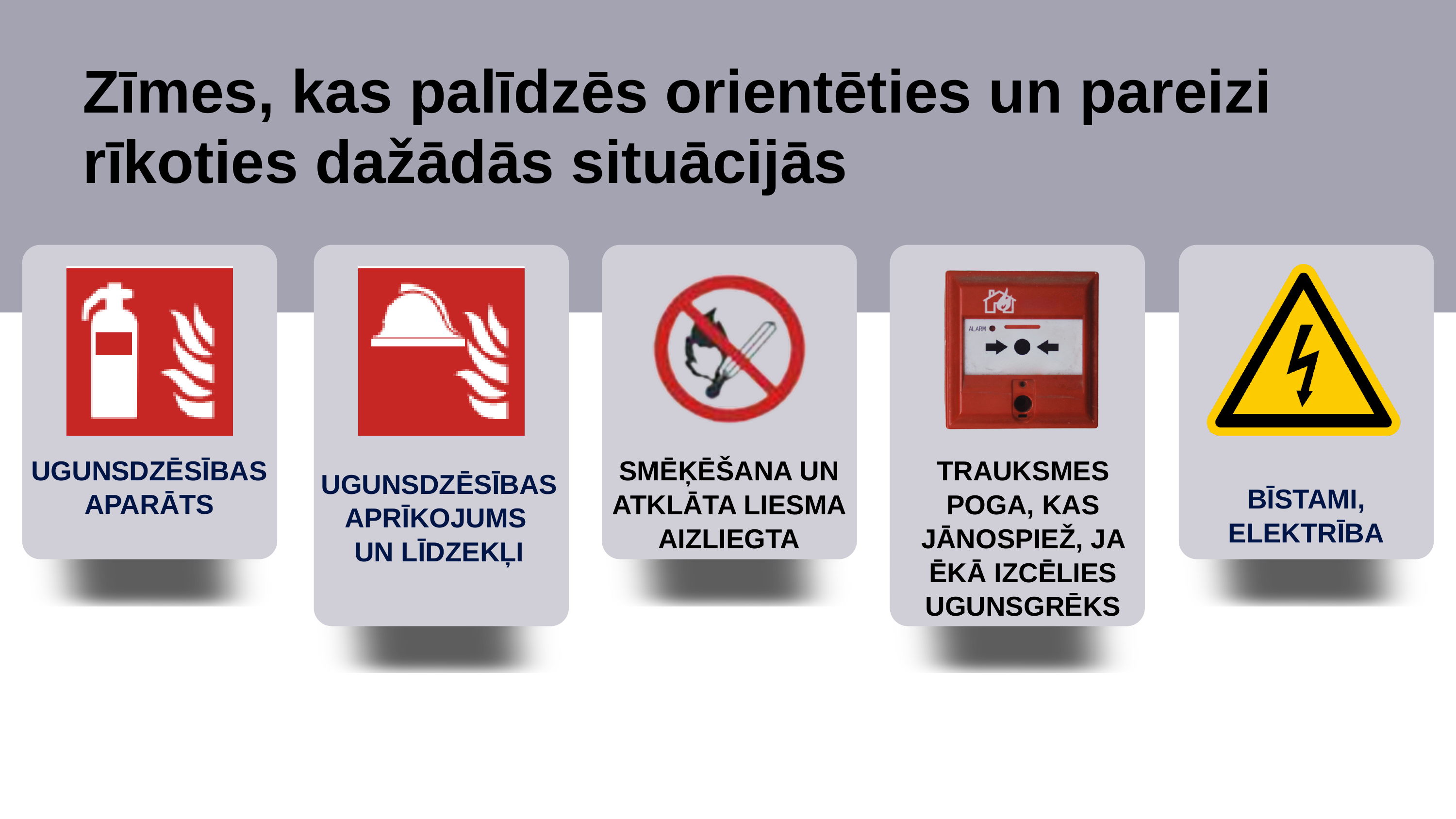

Zīmes, kas palīdzēs orientēties un pareizi rīkoties dažādās situācijās

UGUNSDZĒSĪBAS APARĀTS
SMĒĶĒŠANA UN ATKLĀTA LIESMA AIZLIEGTA
TRAUKSMES POGA, KAS JĀNOSPIEŽ, JA ĒKĀ IZCĒLIES UGUNSGRĒKS
UGUNSDZĒSĪBAS APRĪKOJUMS
UN LĪDZEKĻI

BĪSTAMI, ELEKTRĪBA